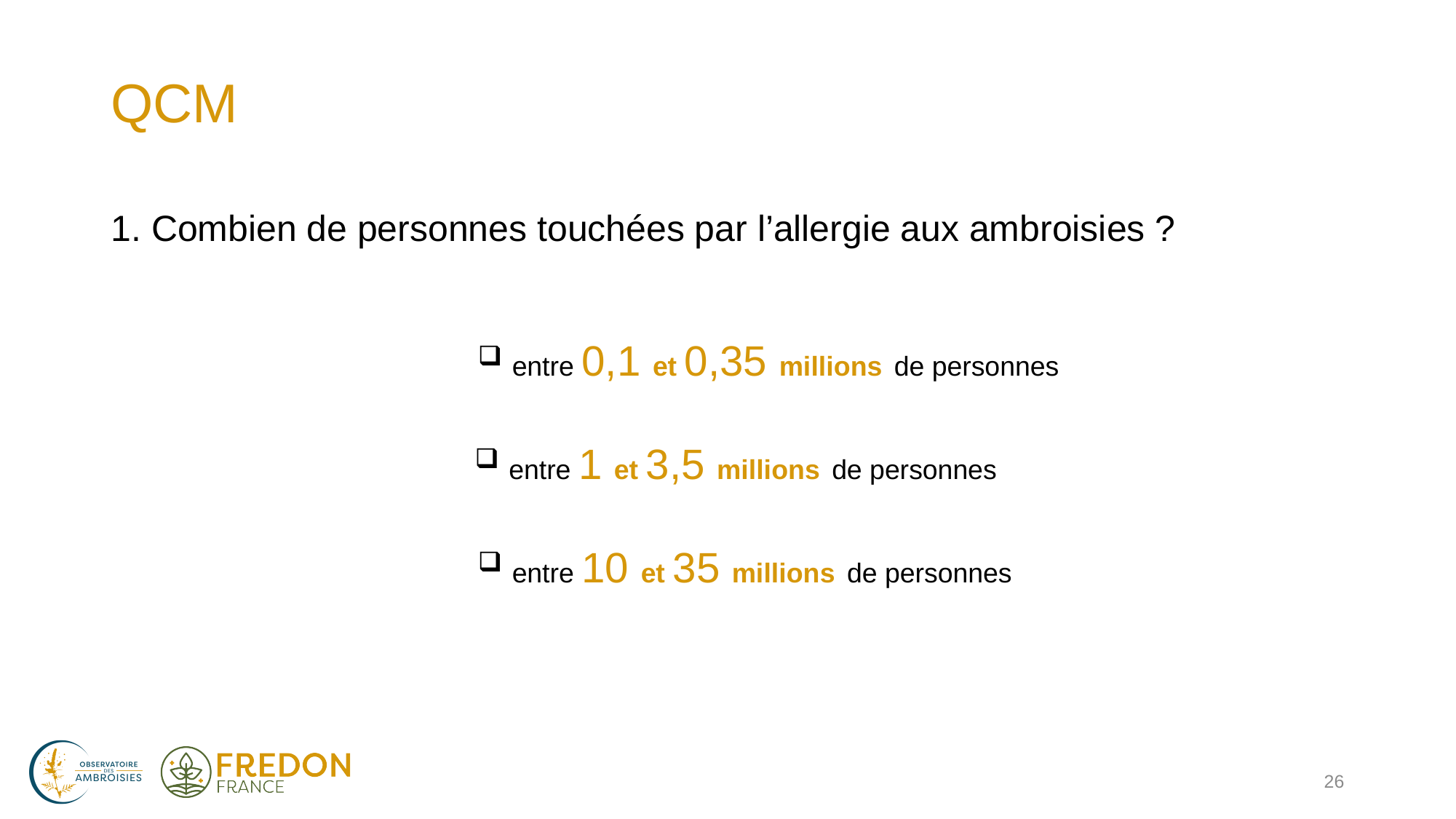

# QCM
1. Combien de personnes touchées par l’allergie aux ambroisies ?

entre 0,1 et 0,35 millions de personnes

entre 1 et 3,5 millions de personnes

entre 10 et 35 millions de personnes

26